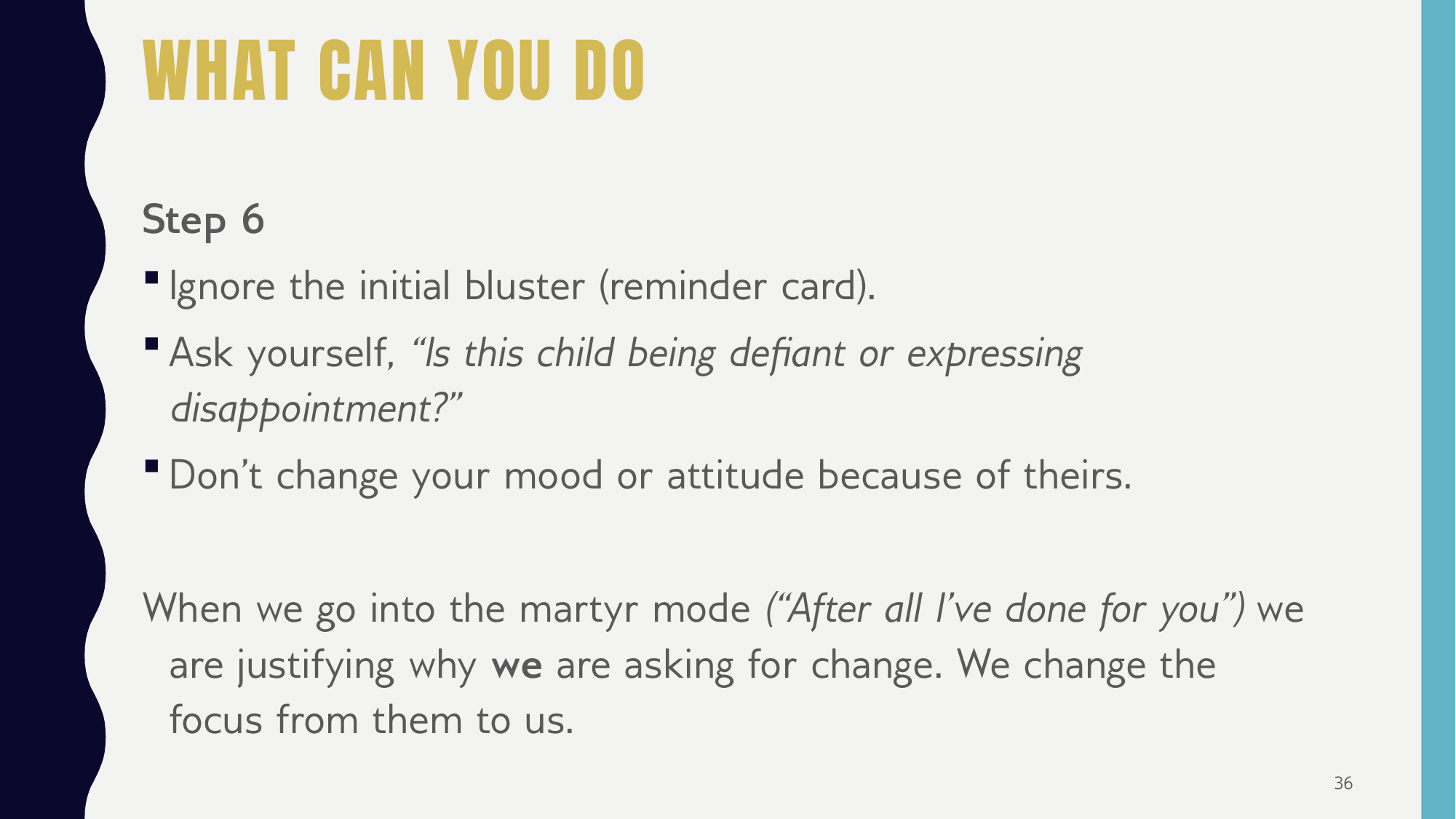

# What can you do
Step 6
Ignore the initial bluster (reminder card).
Ask yourself, “Is this child being defiant or expressing disappointment?”
Don’t change your mood or attitude because of theirs.

When we go into the martyr mode (“After all I’ve done for you”) we are justifying why we are asking for change. We change the focus from them to us.
36